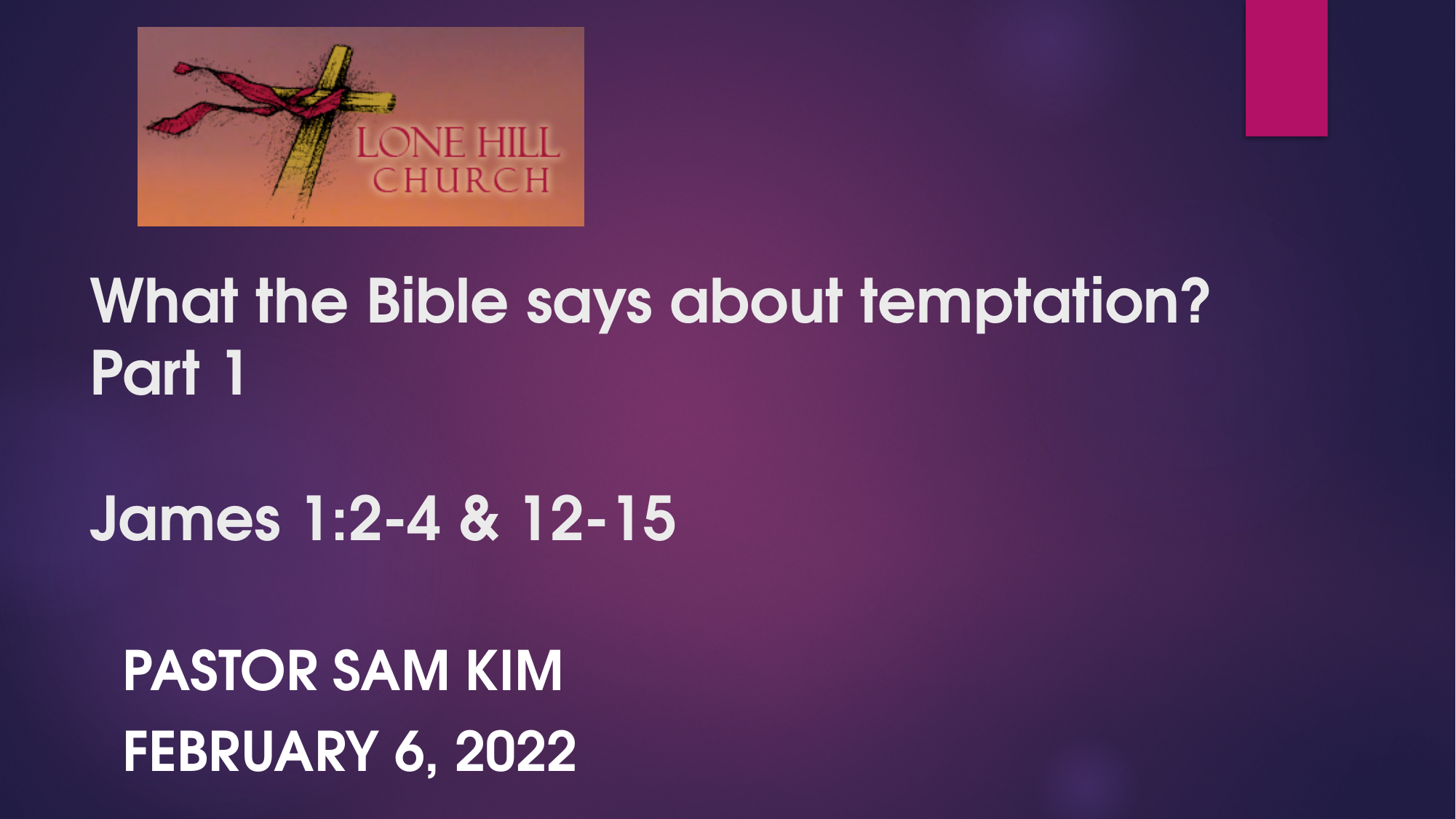

# What the Bible says about temptation? Part 1 James 1:2-4 & 12-15
Pastor Sam Kim
February 6, 2022